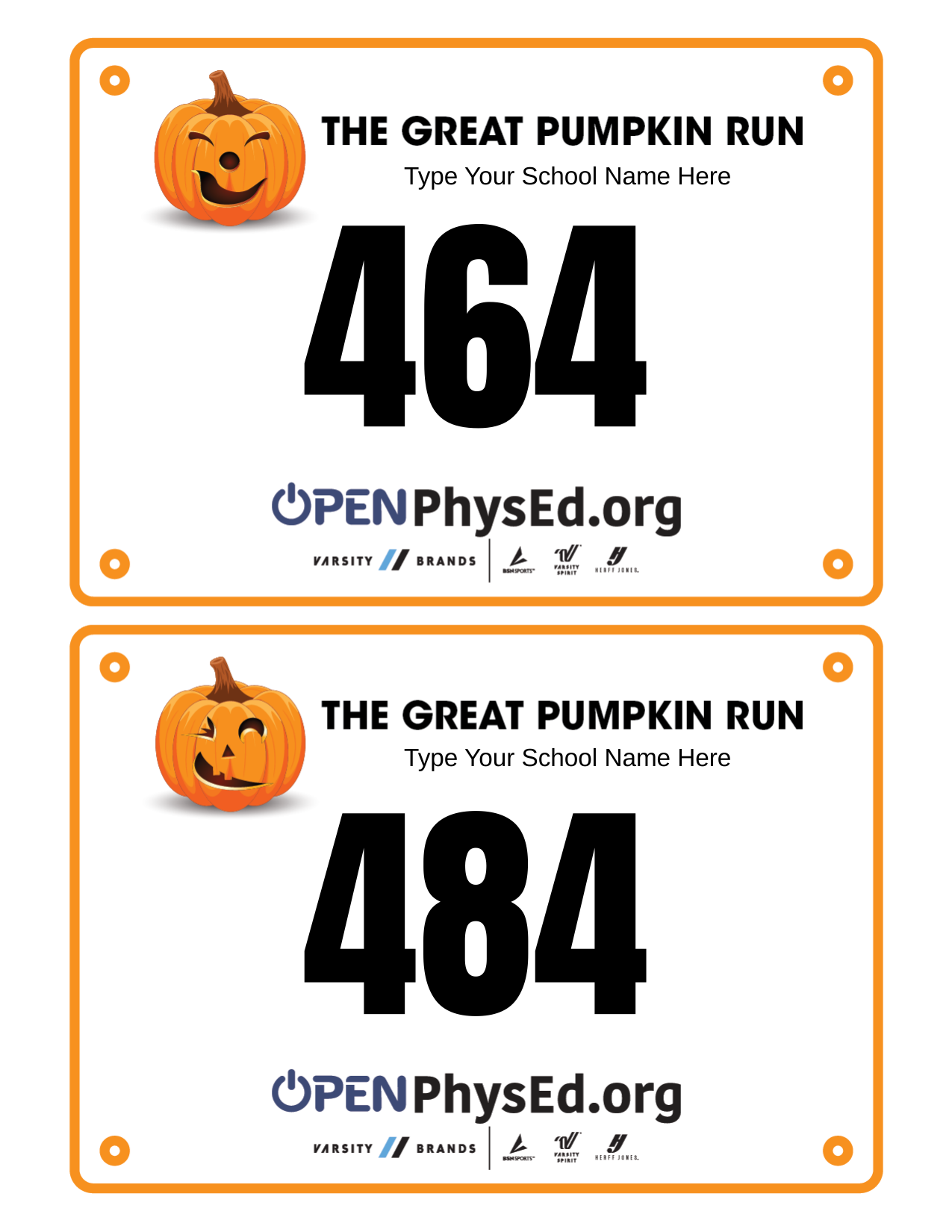

Type Your School Name Here
464
Type Your School Name Here
484